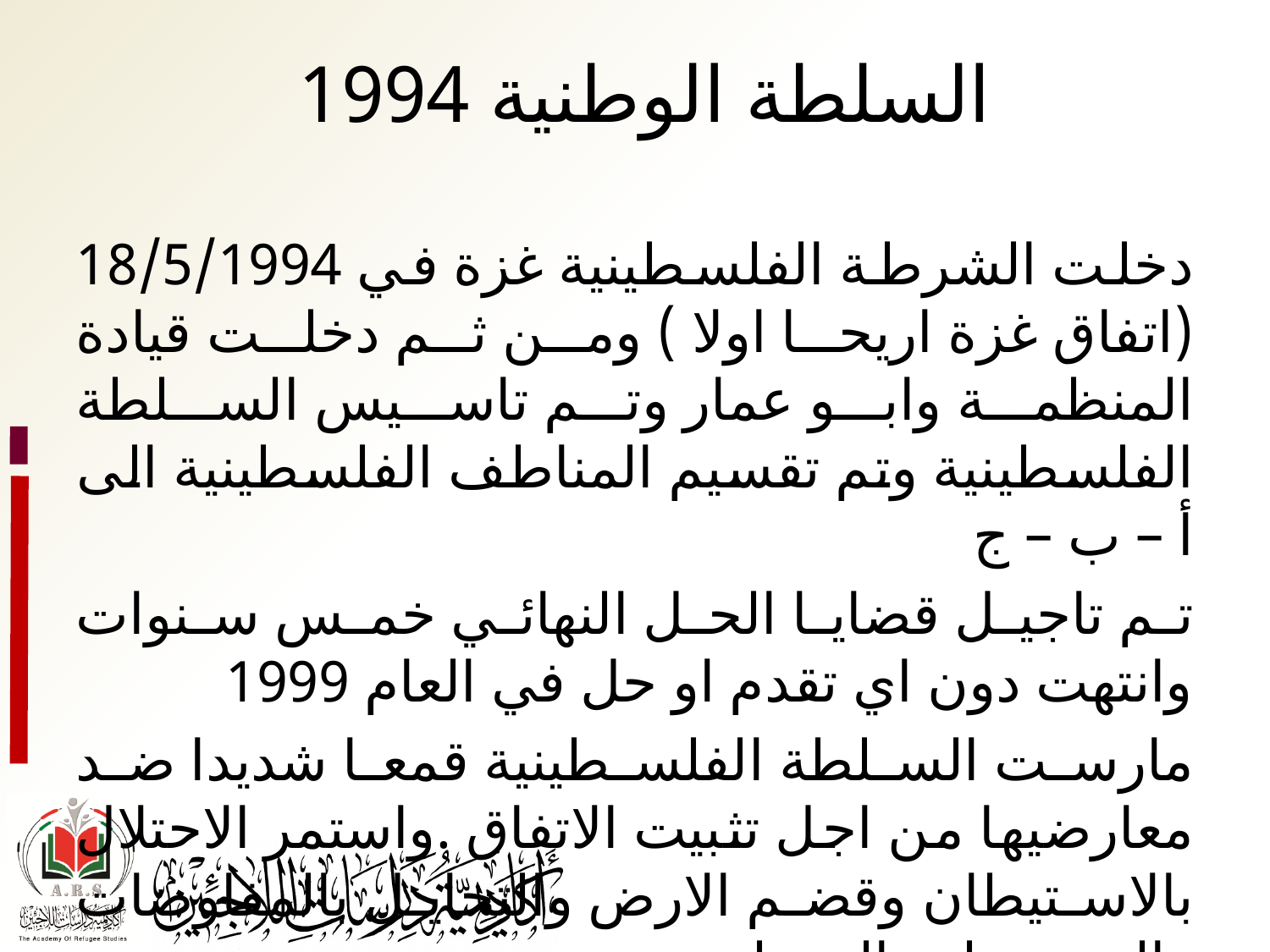

# السلطة الوطنية 1994
دخلت الشرطة الفلسطينية غزة في 18/5/1994 (اتفاق غزة اريحا اولا ) ومن ثم دخلت قيادة المنظمة وابو عمار وتم تاسيس السلطة الفلسطينية وتم تقسيم المناطف الفلسطينية الى أ – ب – ج
تم تاجيل قضايا الحل النهائي خمس سنوات وانتهت دون اي تقدم او حل في العام 1999
مارست السلطة الفلسطينية قمعا شديدا ضد معارضيها من اجل تثبيت الاتفاق .واستمر الاحتلال بالاستيطان وقضم الارض والتحايل بالمفاوضات والتي وصلت الى طريق مسدود.